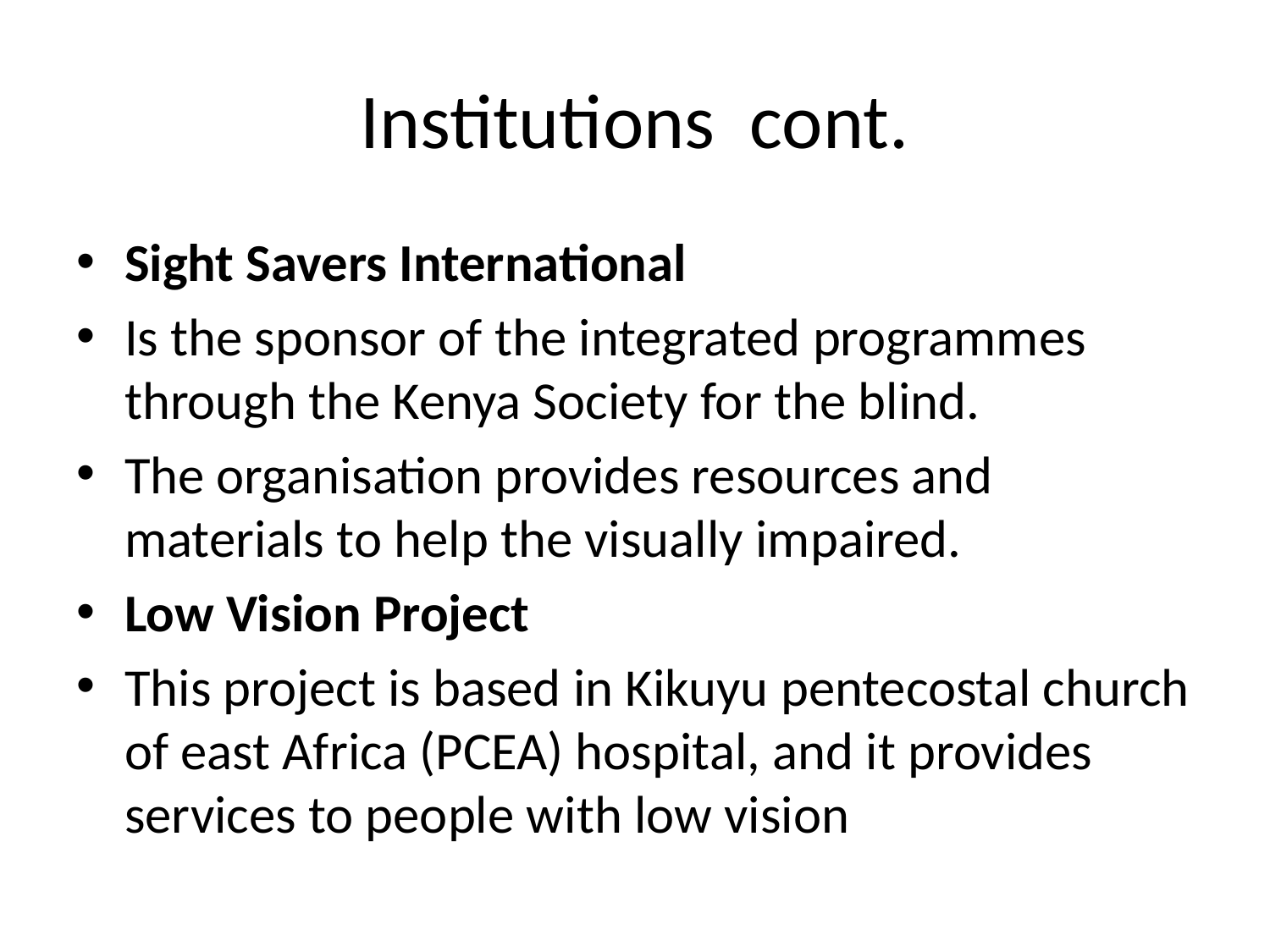

# Institutions  cont.
Sight Savers International
Is the sponsor of the integrated programmes through the Kenya Society for the blind.
The organisation provides resources and materials to help the visually impaired.
Low Vision Project
This project is based in Kikuyu pentecostal church of east Africa (PCEA) hospital, and it provides services to people with low vision